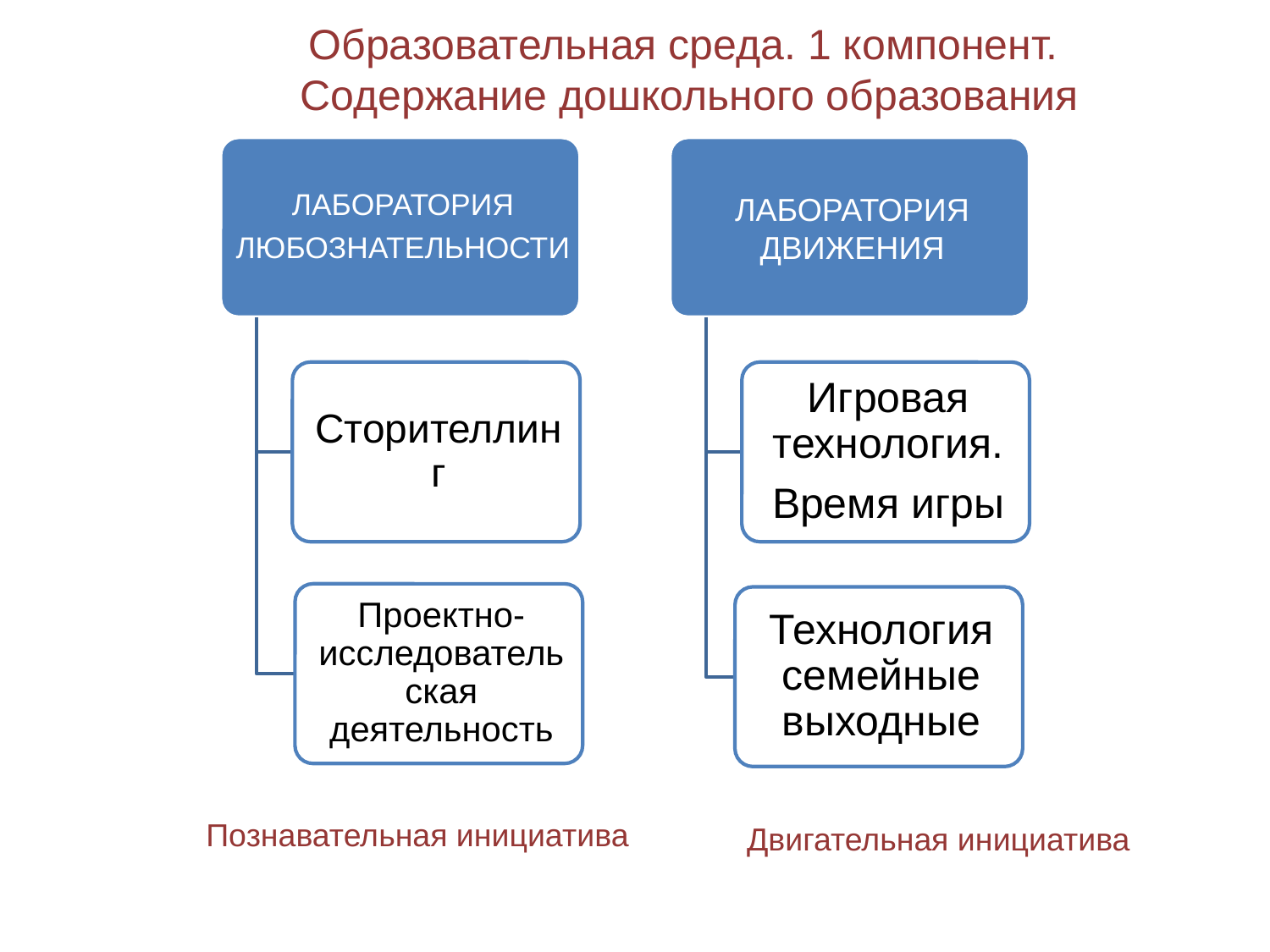

Образовательная среда. 1 компонент.
Содержание дошкольного образования
ЛАБОРАТОРИЯ
ЛЮБОЗНАТЕЛЬНОСТИ
Сторителлинг
Проектно-исследовательская деятельность
ЛАБОРАТОРИЯ
ДВИЖЕНИЯ
Игровая технология.
Время игры
Технология семейные выходные
Познавательная инициатива
Двигательная инициатива